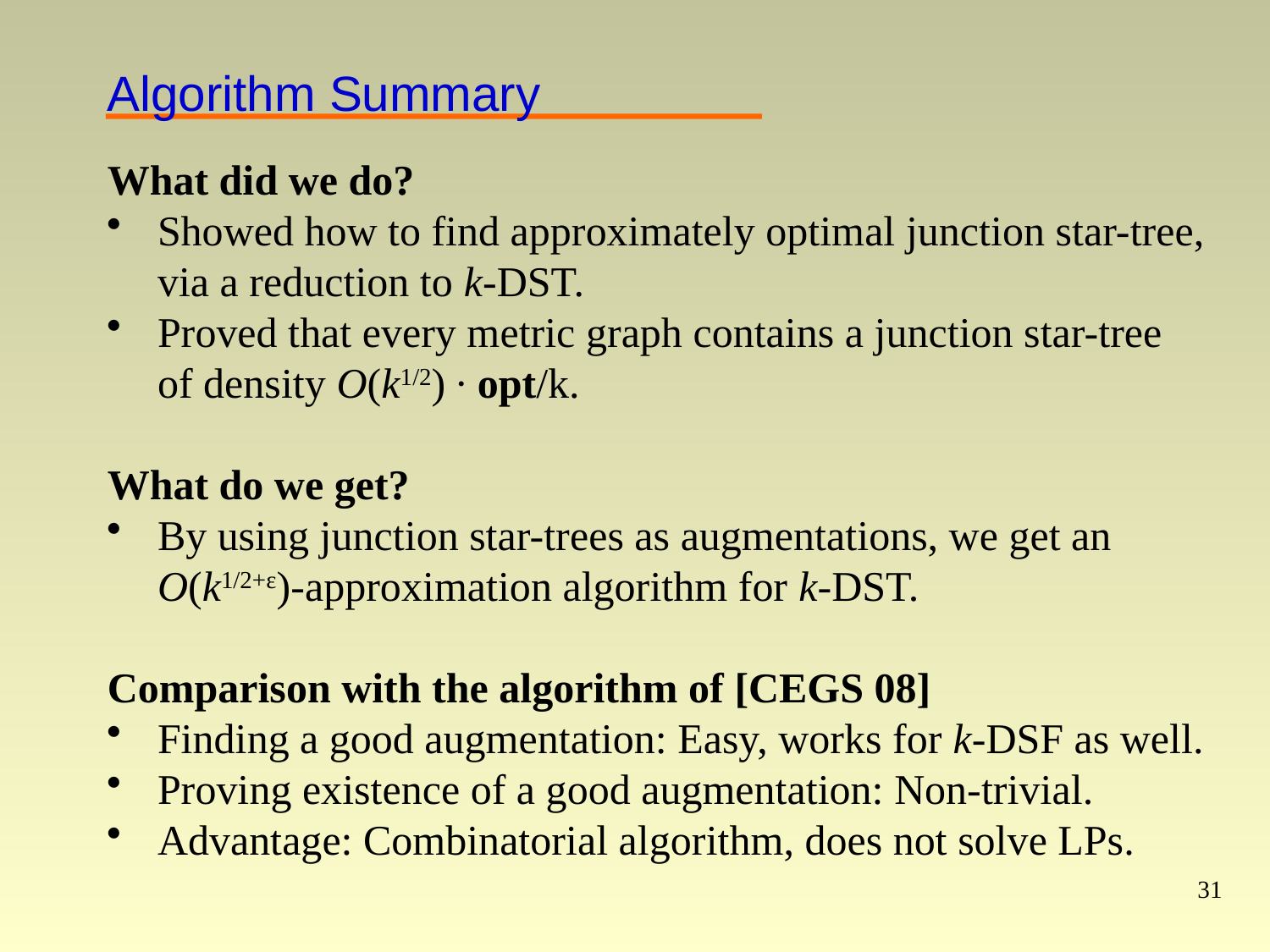

# Algorithm Summary
What did we do?
Showed how to find approximately optimal junction star-tree, via a reduction to k-DST.
Proved that every metric graph contains a junction star-tree  of density O(k1/2) ∙ opt/k.

What do we get?
By using junction star-trees as augmentations, we get an O(k1/2+ε)-approximation algorithm for k-DST.

Comparison with the algorithm of [CEGS 08]
Finding a good augmentation: Easy, works for k-DSF as well.
Proving existence of a good augmentation: Non-trivial.
Advantage: Combinatorial algorithm, does not solve LPs.
31